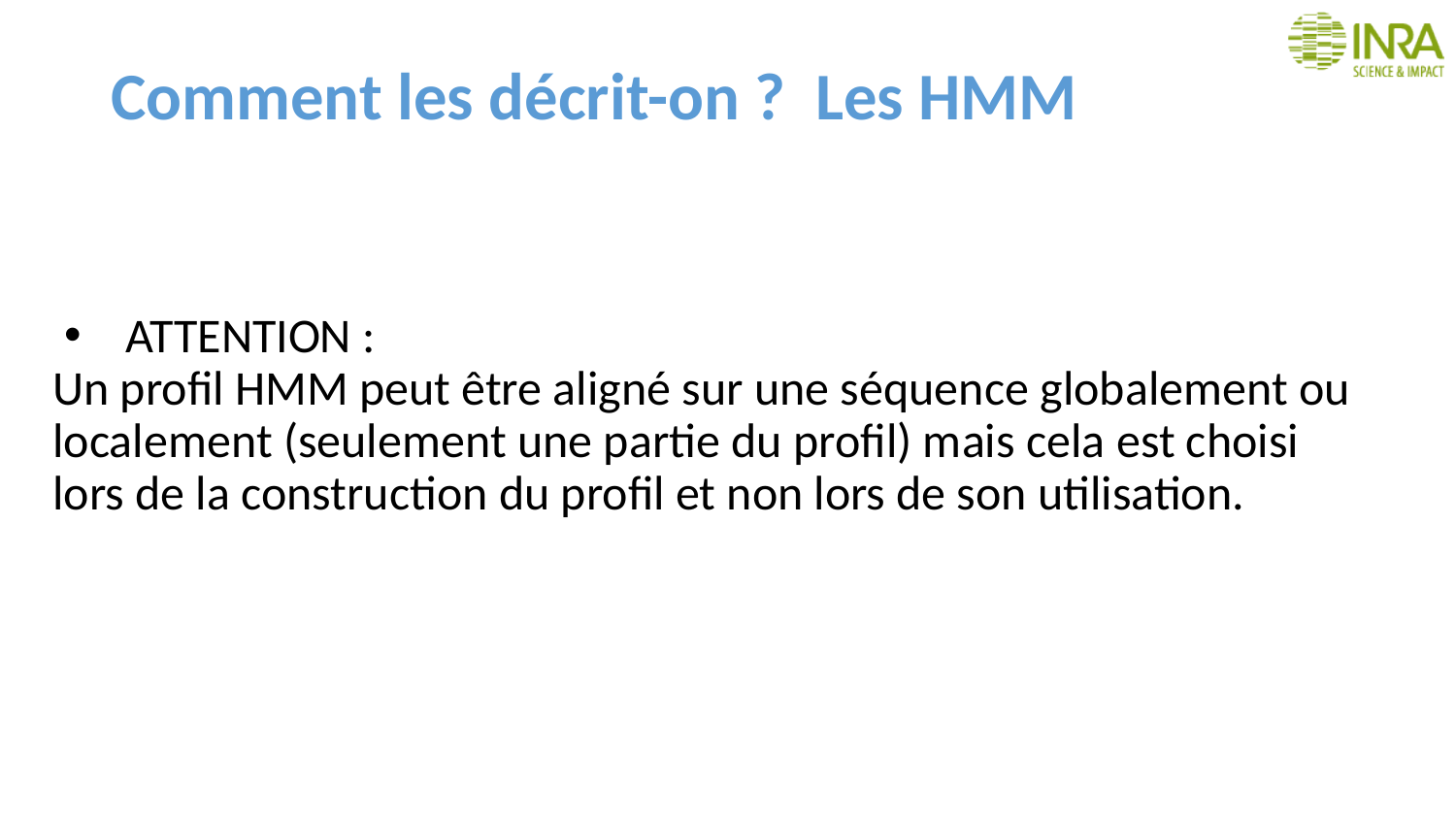

# Comment les décrit-on ?  Les HMM
ATTENTION :
Un profil HMM peut être aligné sur une séquence globalement ou localement (seulement une partie du profil) mais cela est choisi lors de la construction du profil et non lors de son utilisation.

146